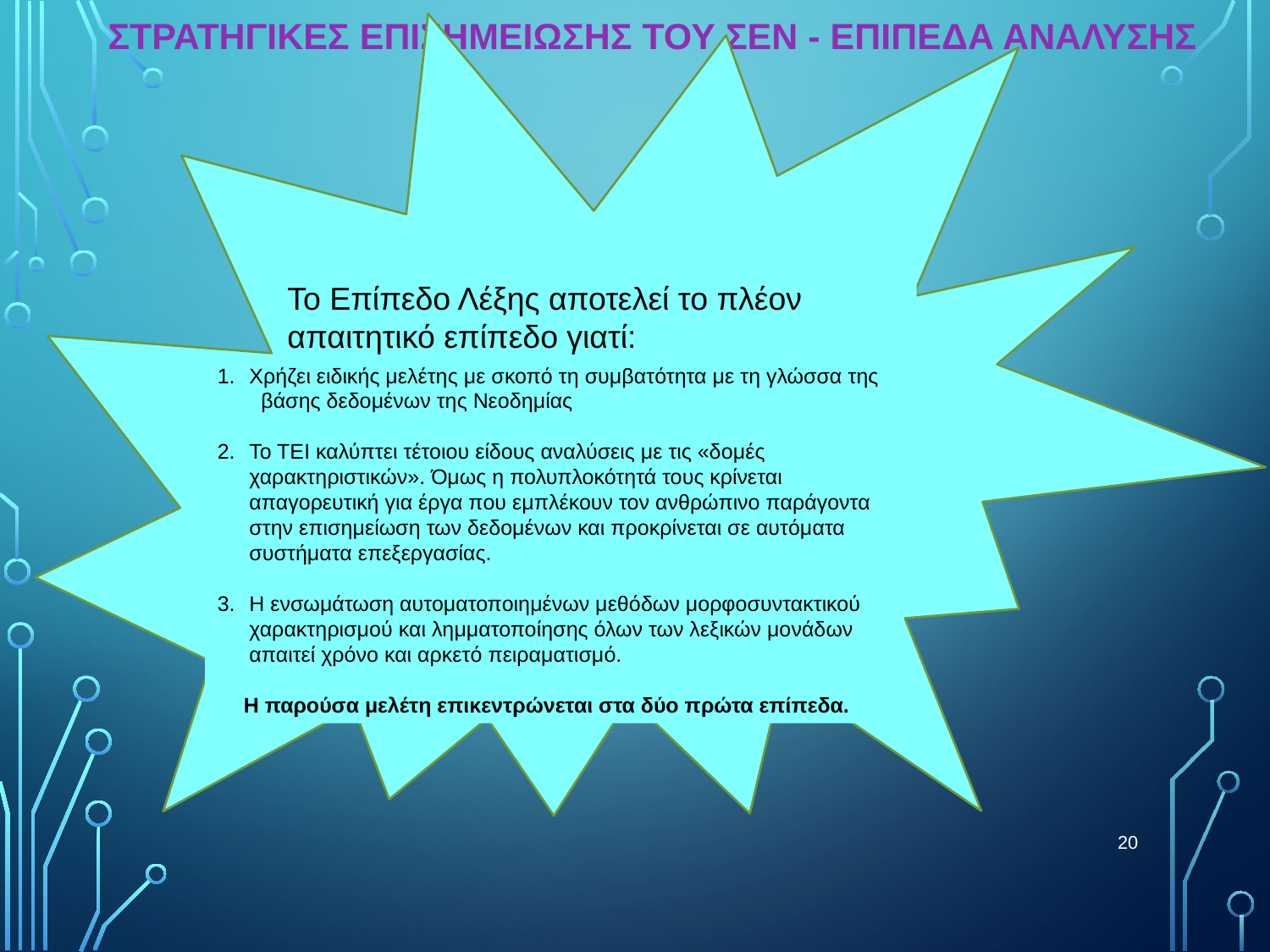

Το Επίπεδο Λέξης αποτελεί το πλέον απαιτητικό επίπεδο γιατί:

Χρήζει ειδικής μελέτης με σκοπό τη συμβατότητα με τη γλώσσα της   βάσης δεδομένων της Νεοδημίας

Το ΤΕΙ καλύπτει τέτοιου είδους αναλύσεις με τις «δομές χαρακτηριστικών». Όμως η πολυπλοκότητά τους κρίνεται απαγορευτική για έργα που εμπλέκουν τον ανθρώπινο παράγοντα στην επισημείωση των δεδομένων και προκρίνεται σε αυτόματα συστήματα επεξεργασίας.

Η ενσωμάτωση αυτοματοποιημένων μεθόδων μορφοσυντακτικού χαρακτηρισμού και λημματοποίησης όλων των λεξικών μονάδων απαιτεί χρόνο και αρκετό πειραματισμό.

Η παρούσα μελέτη επικεντρώνεται στα δύο πρώτα επίπεδα.
# ΣτρατηγικΕΣ ΕπισημεΙωσης του ΣΕΝ - ΕπΙπεδα ΑνΑλυσης

20